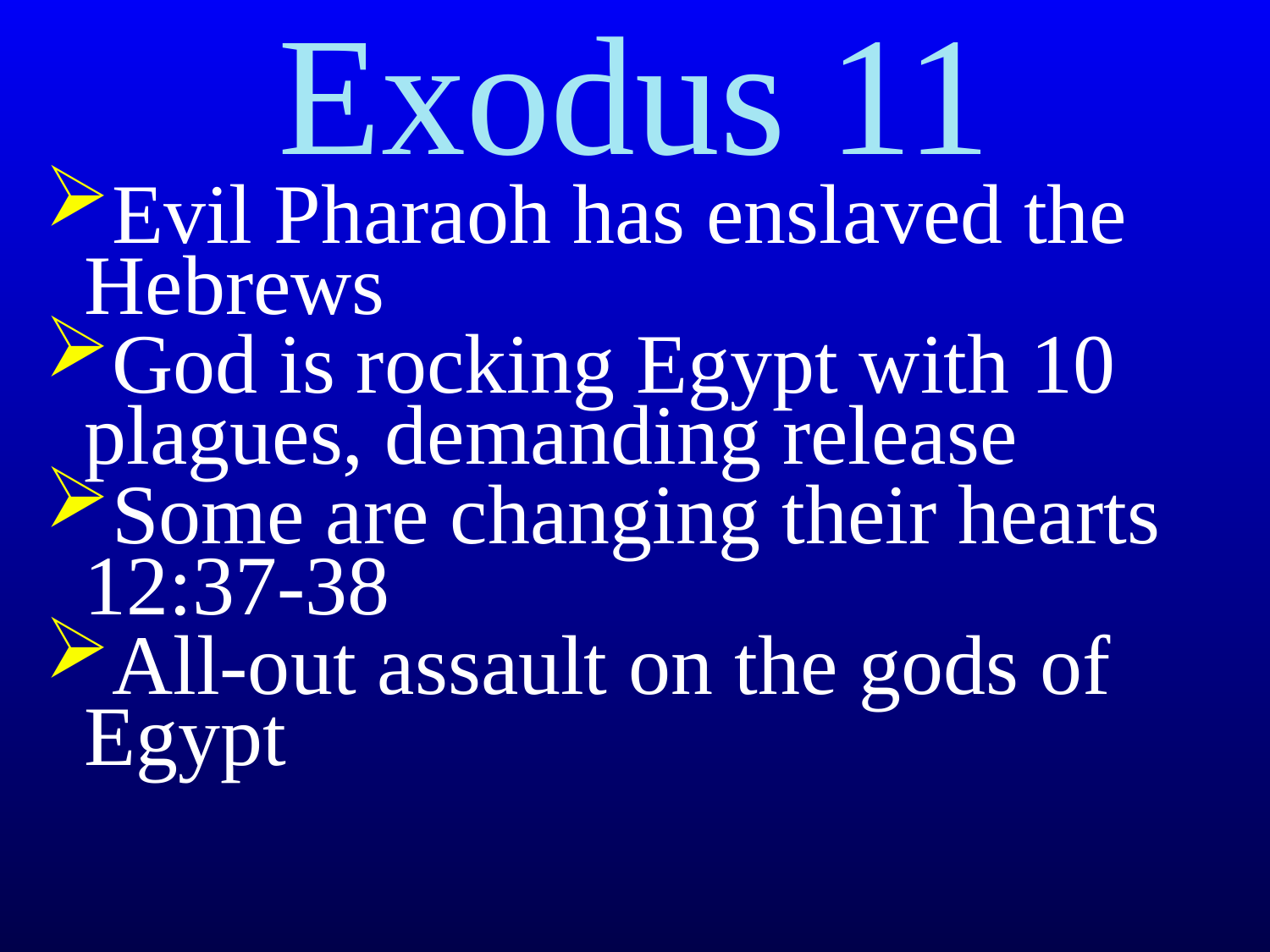

Exodus 11
Evil Pharaoh has enslaved the Hebrews
God is rocking Egypt with 10 plagues, demanding release
Some are changing their hearts 12:37-38
All-out assault on the gods of Egypt